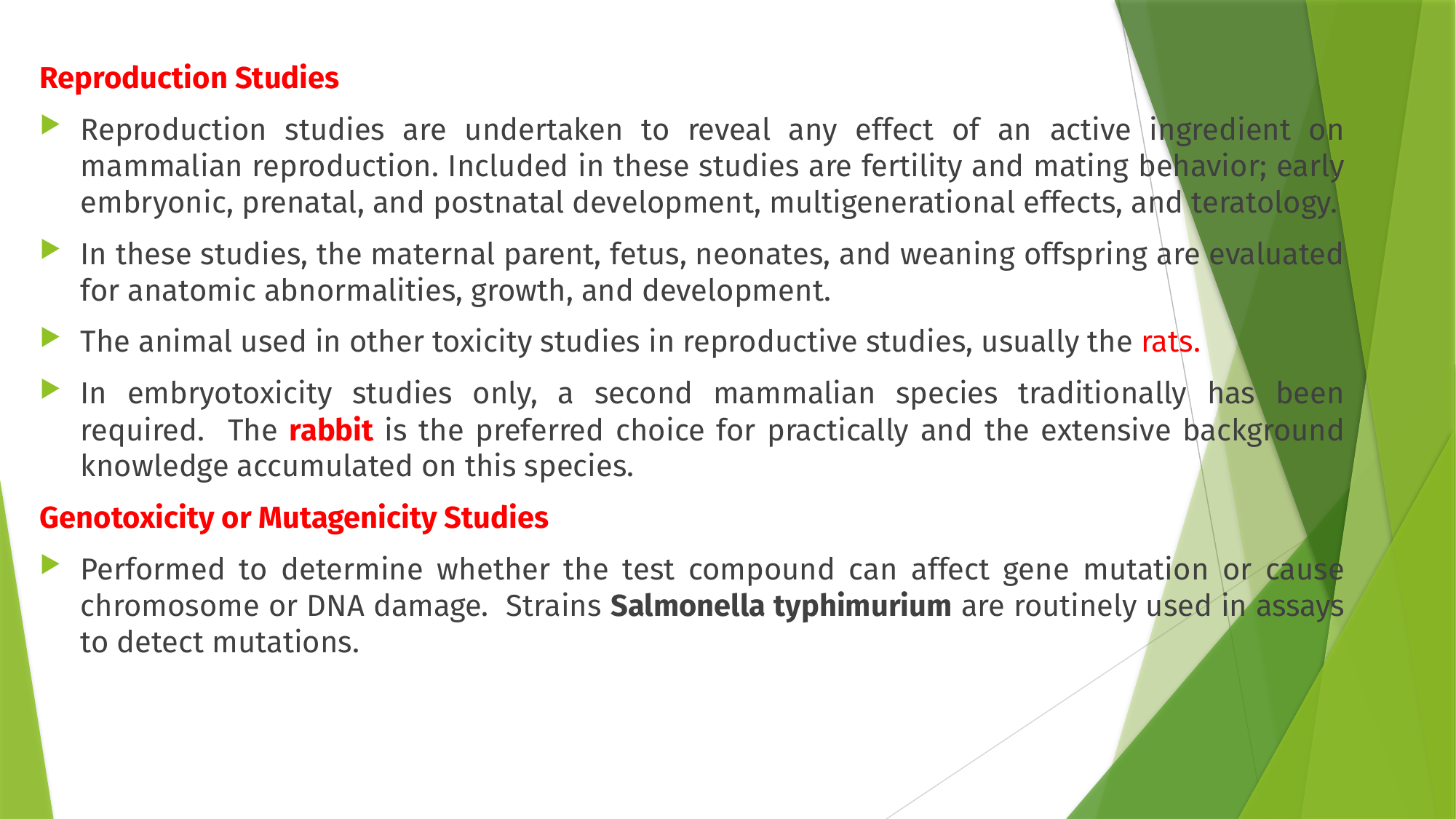

Reproduction Studies
Reproduction studies are undertaken to reveal any effect of an active ingredient on mammalian reproduction. Included in these studies are fertility and mating behavior; early embryonic, prenatal, and postnatal development, multigenerational effects, and teratology.
In these studies, the maternal parent, fetus, neonates, and weaning offspring are evaluated for anatomic abnormalities, growth, and development.
The animal used in other toxicity studies in reproductive studies, usually the rats.
In embryotoxicity studies only, a second mammalian species traditionally has been required.  The rabbit is the preferred choice for practically and the extensive background knowledge accumulated on this species.
Genotoxicity or Mutagenicity Studies
Performed to determine whether the test compound can affect gene mutation or cause chromosome or DNA damage.  Strains Salmonella typhimurium are routinely used in assays to detect mutations.